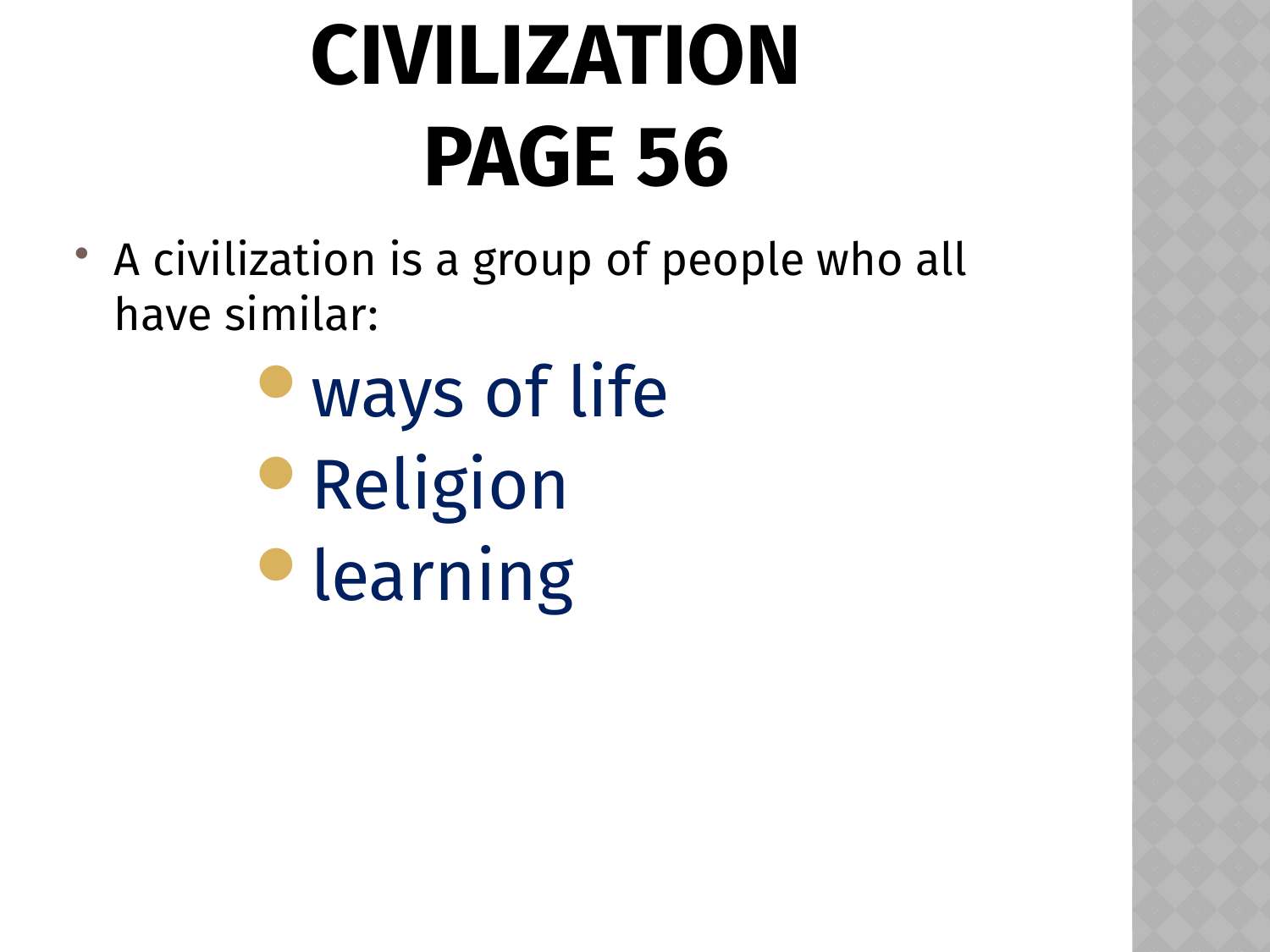

# Civilization Page 56
A civilization is a group of people who all have similar:
ways of life
Religion
learning